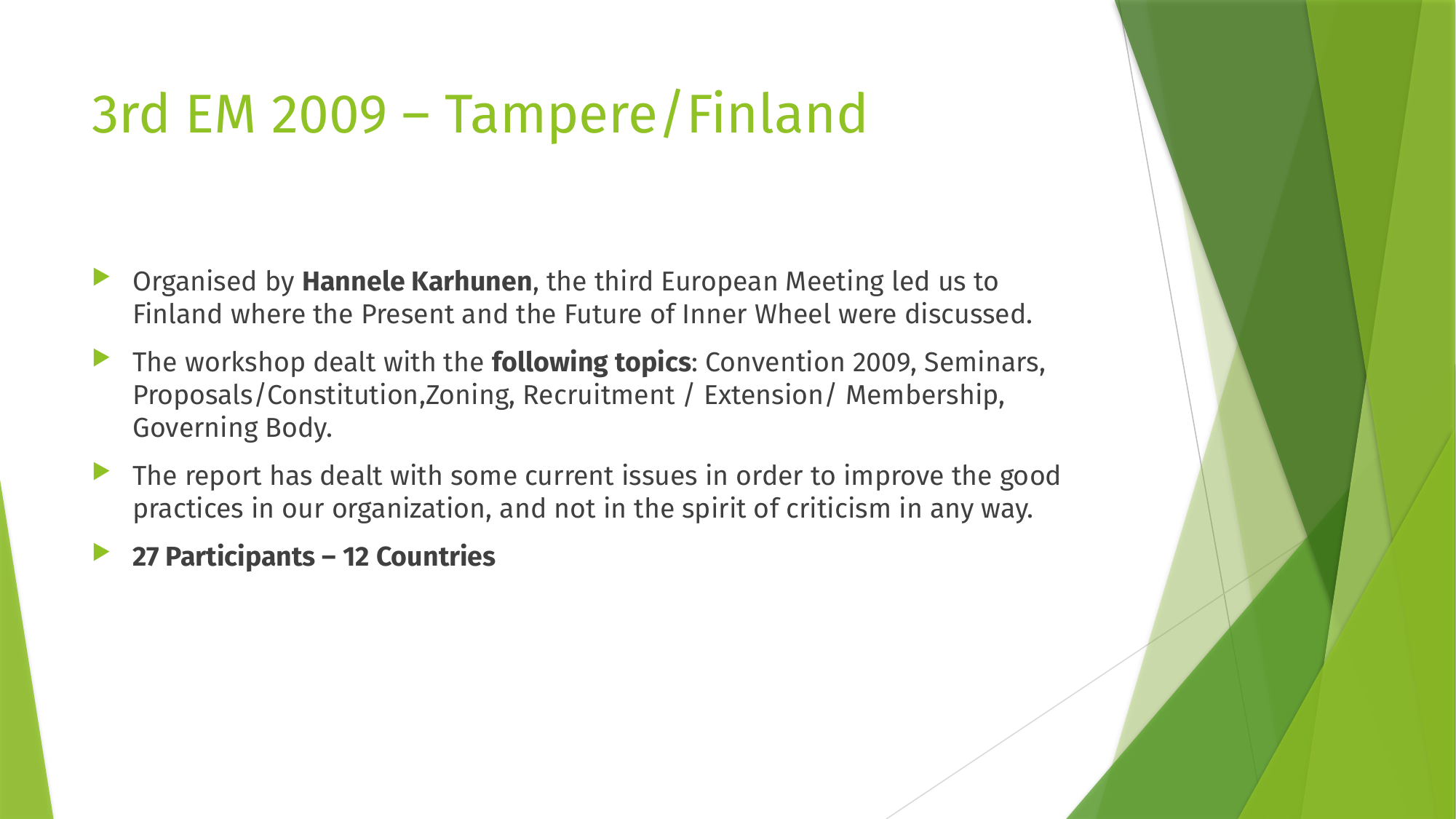

# 3rd EM 2009 – Tampere/Finland
Organised by Hannele Karhunen, the third European Meeting led us to Finland where the Present and the Future of Inner Wheel were discussed.
The workshop dealt with the following topics: Convention 2009, Seminars, Proposals/Constitution,Zoning, Recruitment / Extension/ Membership, Governing Body.
The report has dealt with some current issues in order to improve the good practices in our organization, and not in the spirit of criticism in any way.
27 Participants – 12 Countries